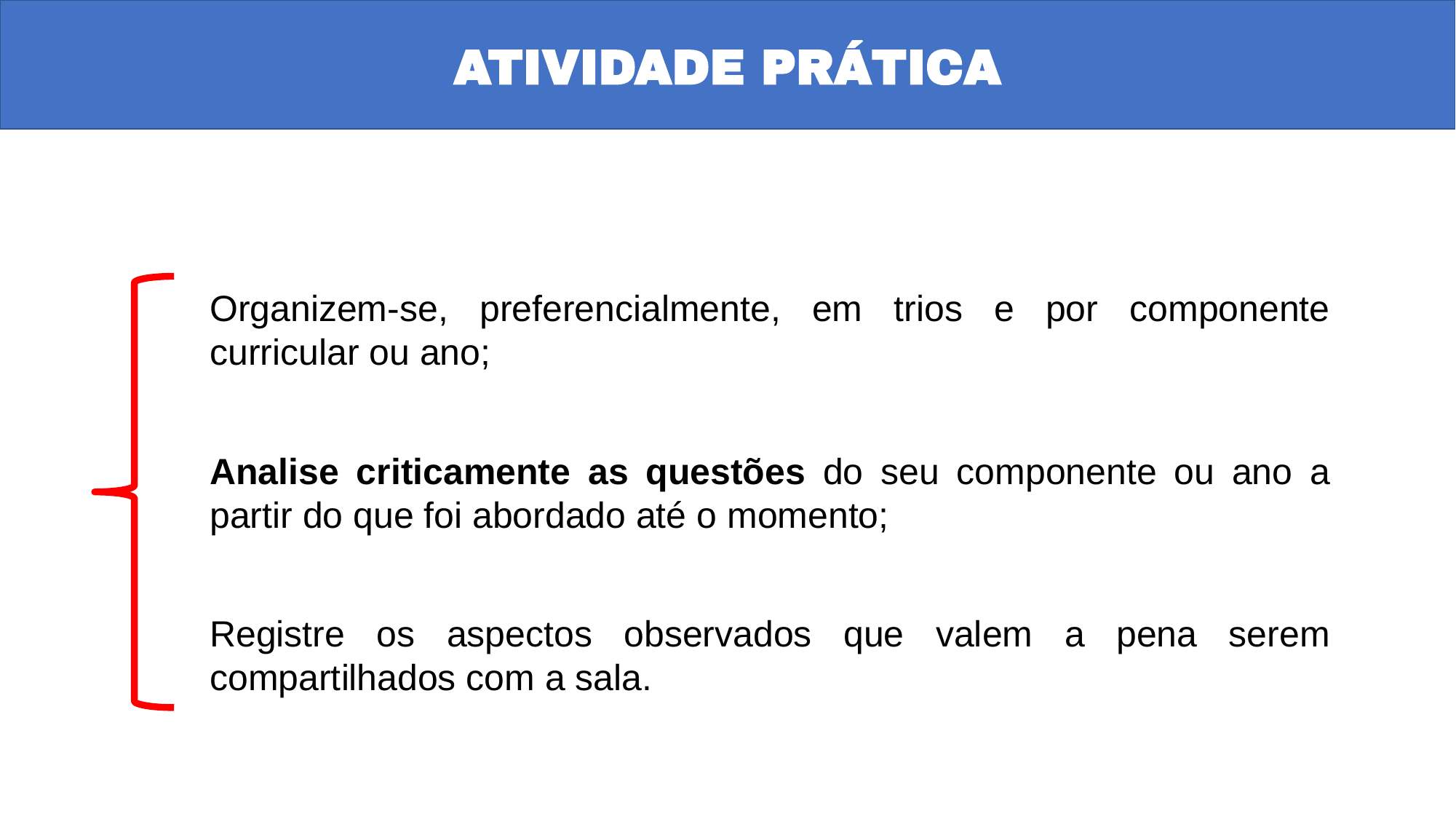

ATIVIDADE PRÁTICA

Organizem-se, preferencialmente, em trios e por componente curricular ou ano;
Analise criticamente as questões do seu componente ou ano a partir do que foi abordado até o momento;
Registre os aspectos observados que valem a pena serem compartilhados com a sala.